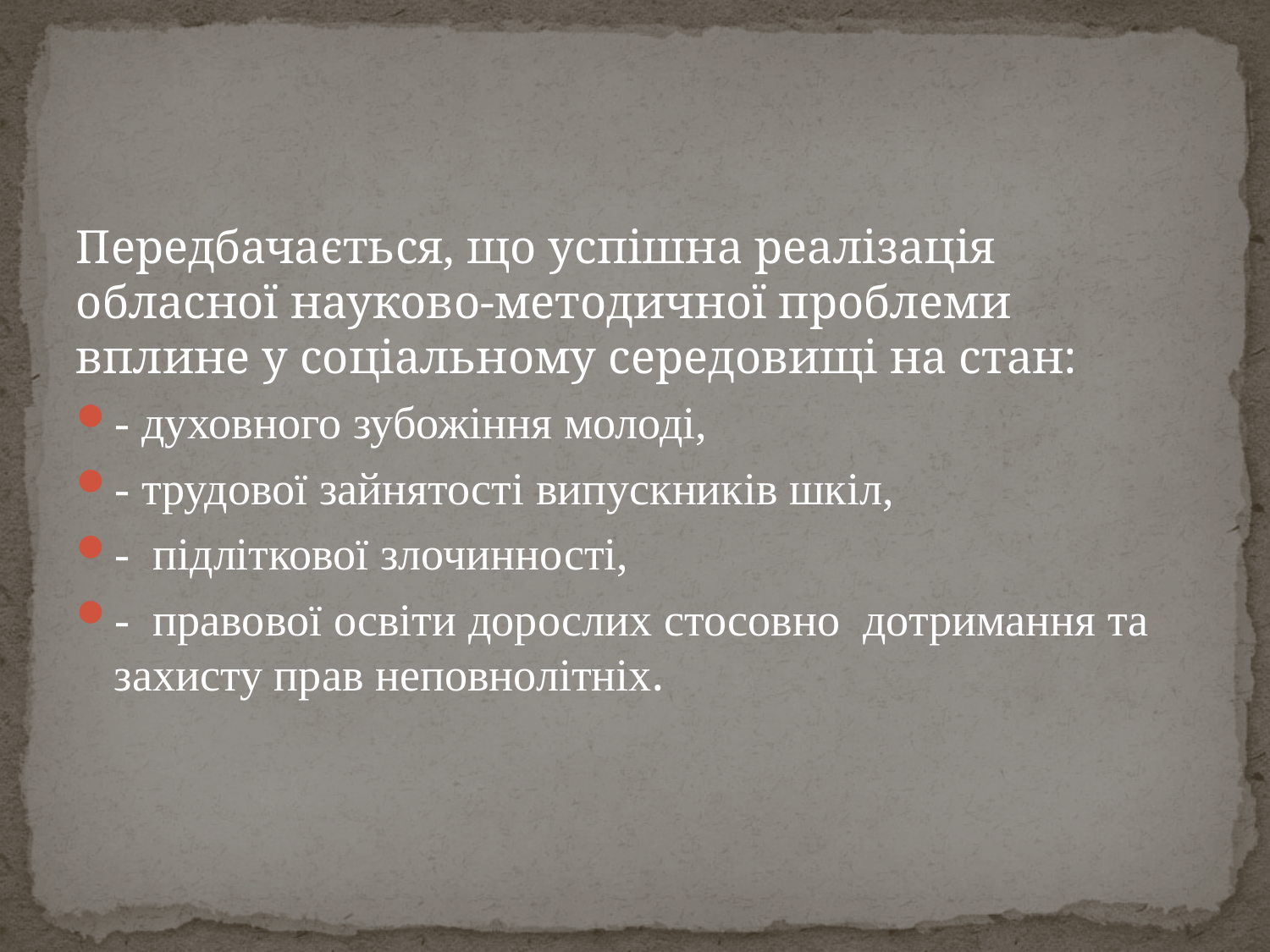

#
Передбачається, що успішна реалізація обласної науково-методичної проблеми вплине у соціальному середовищі на стан:
- духовного зубожіння молоді,
- трудової зайнятості випускників шкіл,
-  підліткової злочинності,
-  правової освіти дорослих стосовно  дотримання та захисту прав неповнолітніх.